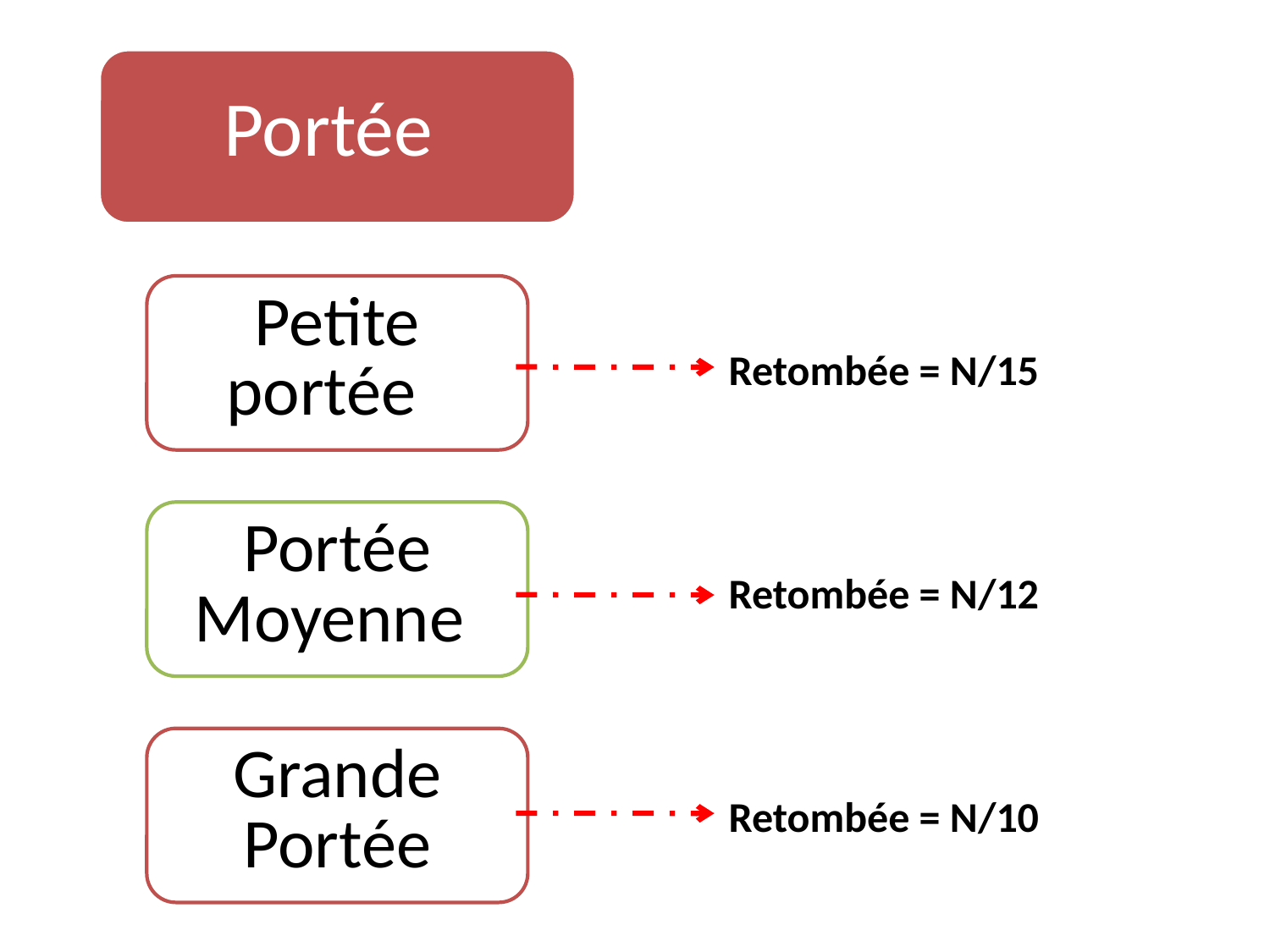

Portée
Petite portée
Grande Portée
Portée Moyenne
Retombée = N/15
Retombée = N/12
Retombée = N/10